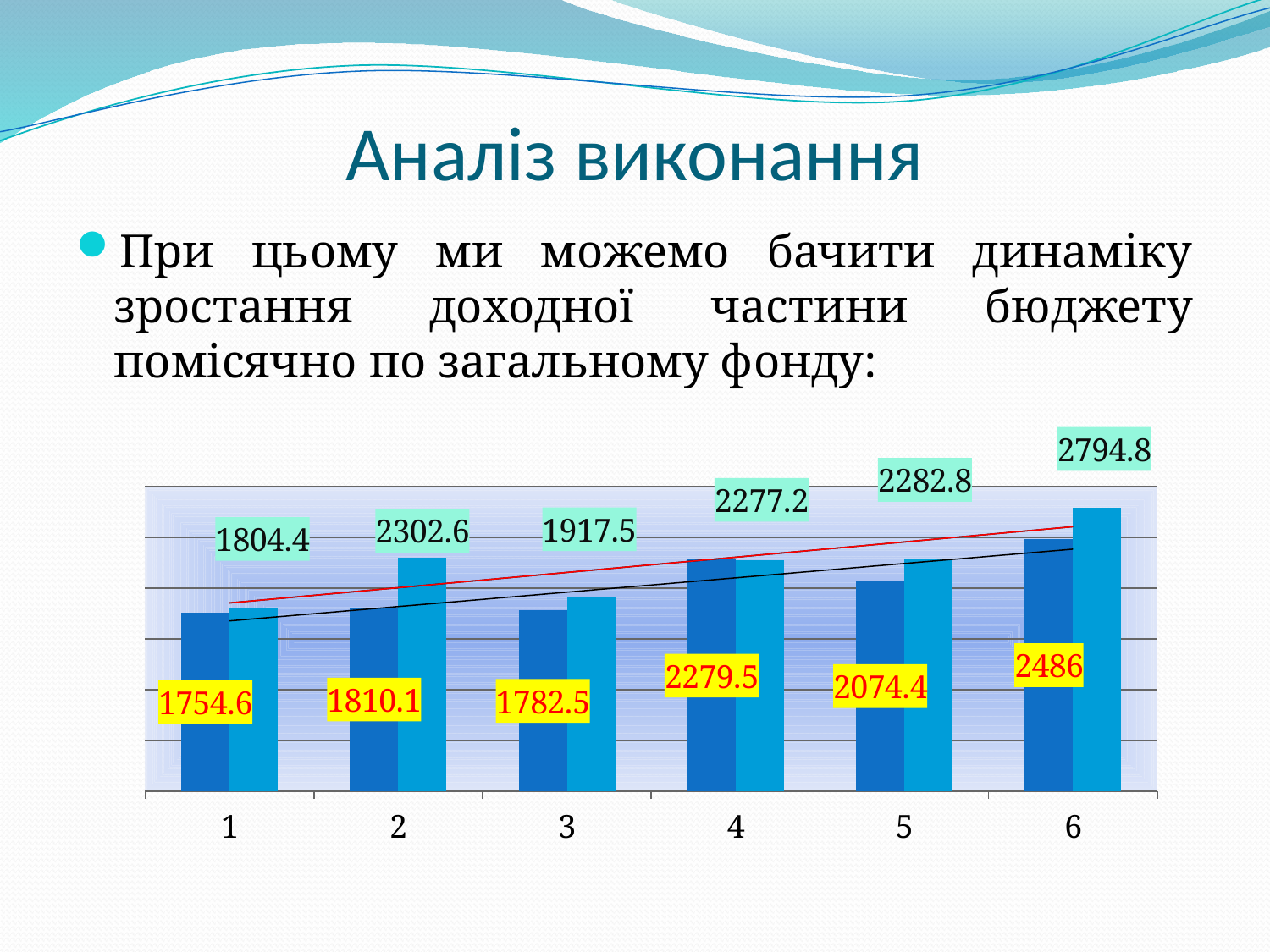

# Аналіз виконання

### Chart

| Category | Ряд 1 | Ряд 2 |
|---|---|---|
| 1 | 1754.6 | 1804.4 |
| 2 | 1810.1 | 2302.6 |
| 3 | 1782.5 | 1917.5 |
| 4 | 2279.5 | 2277.2 |
| 5 | 2074.4 | 2282.8 |
| 6 | 2486.0 | 2794.8 |
При цьому ми можемо бачити динаміку зростання доходної частини бюджету помісячно по загальному фонду: